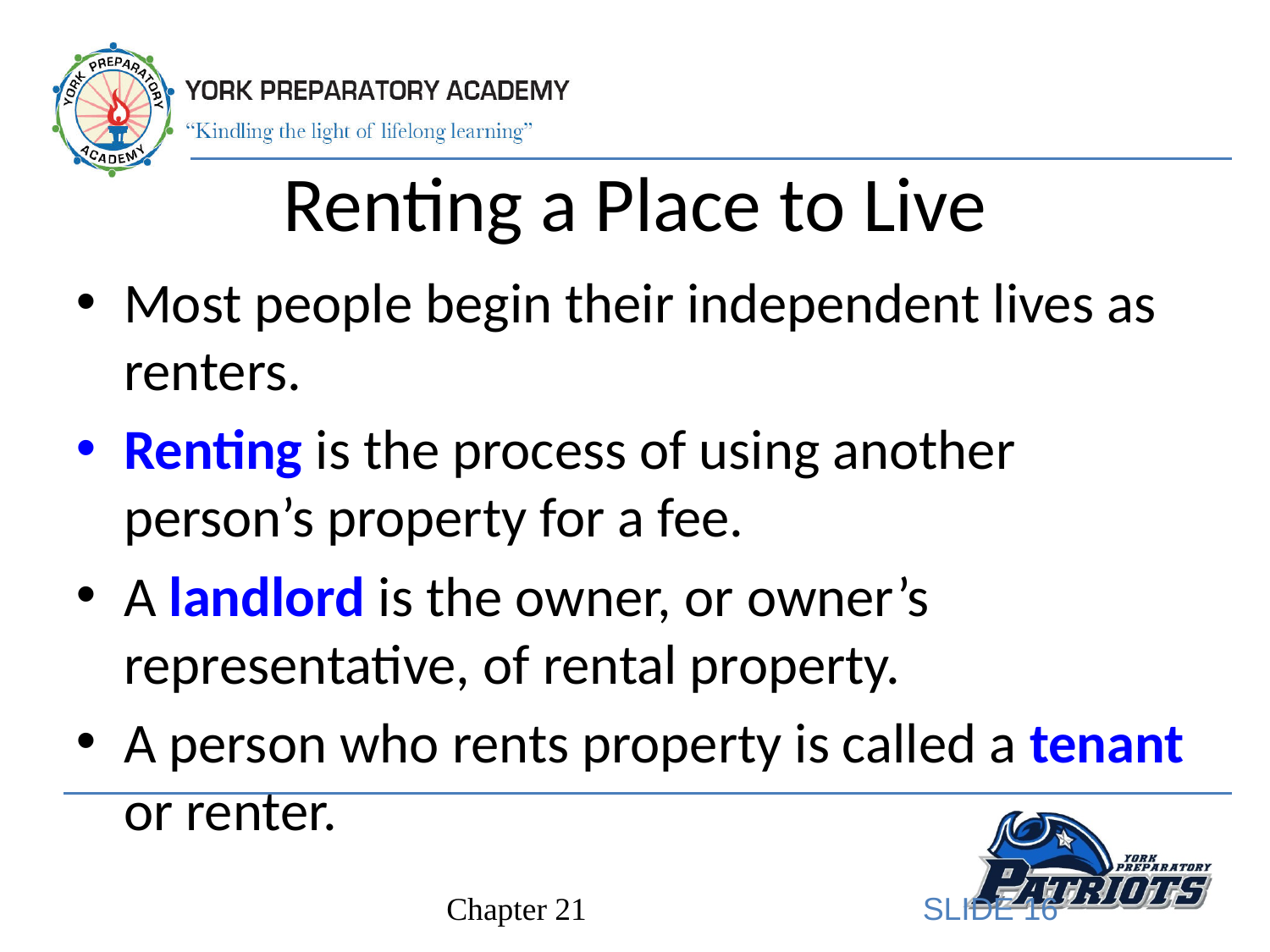

# Renting a Place to Live
Most people begin their independent lives as renters.
Renting is the process of using another person’s property for a fee.
A landlord is the owner, or owner’s representative, of rental property.
A person who rents property is called a tenant or renter.
SLIDE 16
Chapter 21